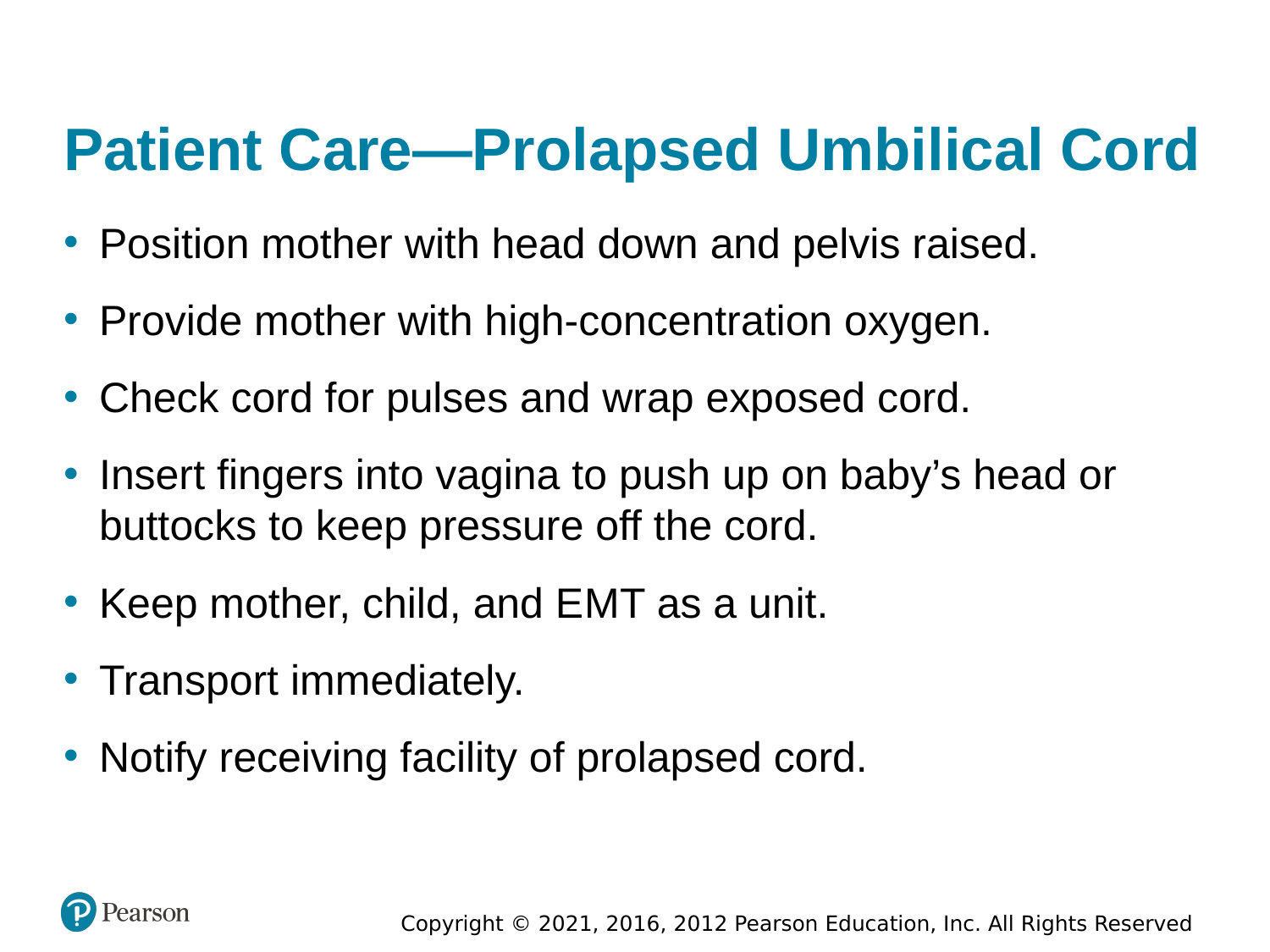

# Patient Care—Prolapsed Umbilical Cord
Position mother with head down and pelvis raised.
Provide mother with high-concentration oxygen.
Check cord for pulses and wrap exposed cord.
Insert fingers into vagina to push up on baby’s head or buttocks to keep pressure off the cord.
Keep mother, child, and E M T as a unit.
Transport immediately.
Notify receiving facility of prolapsed cord.